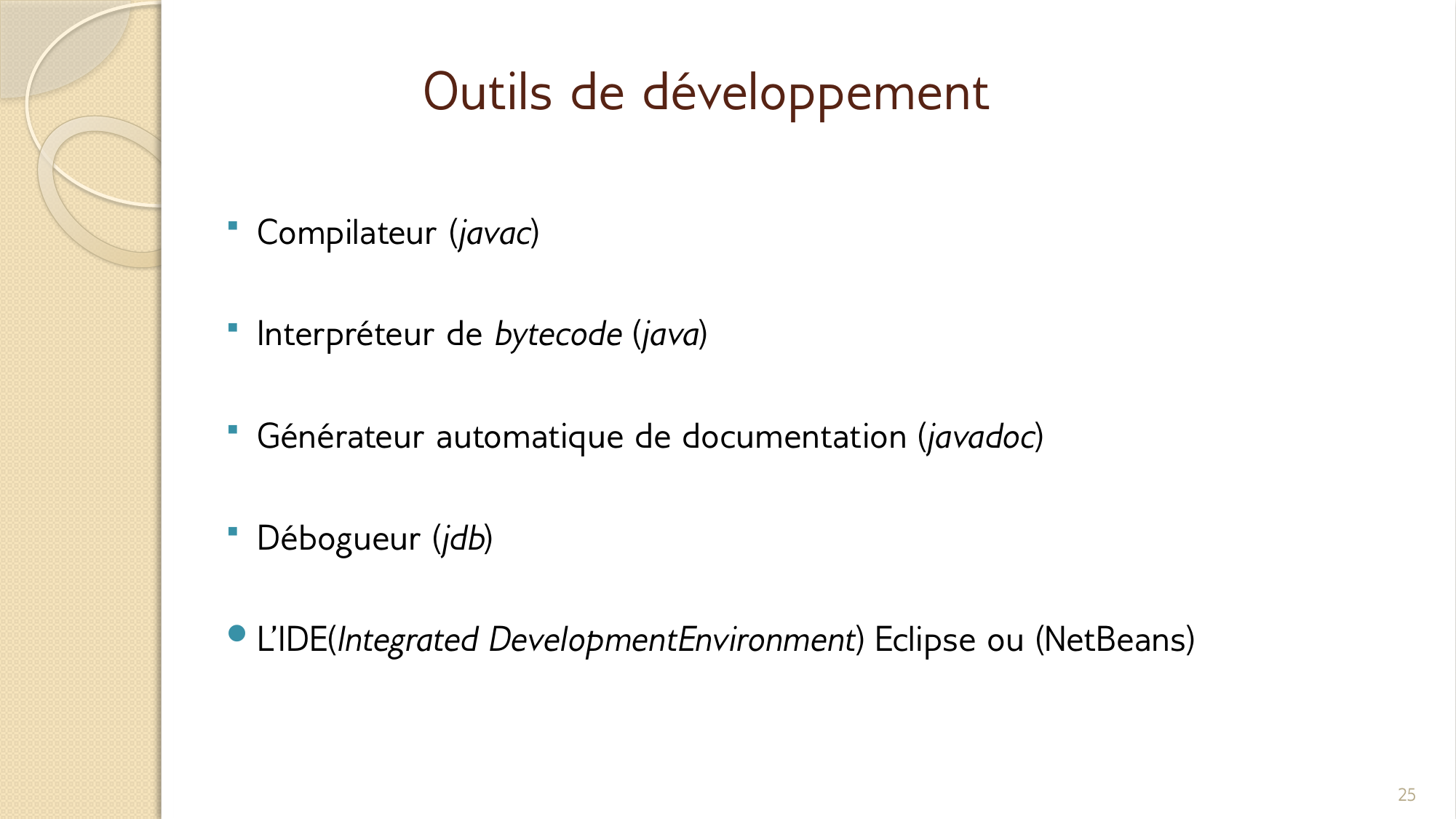

# Outils de développement
Compilateur (javac)

Interpréteur de bytecode (java)

Générateur automatique de documentation (javadoc)

Débogueur (jdb)

L’IDE(Integrated DevelopmentEnvironment) Eclipse ou (NetBeans)
25